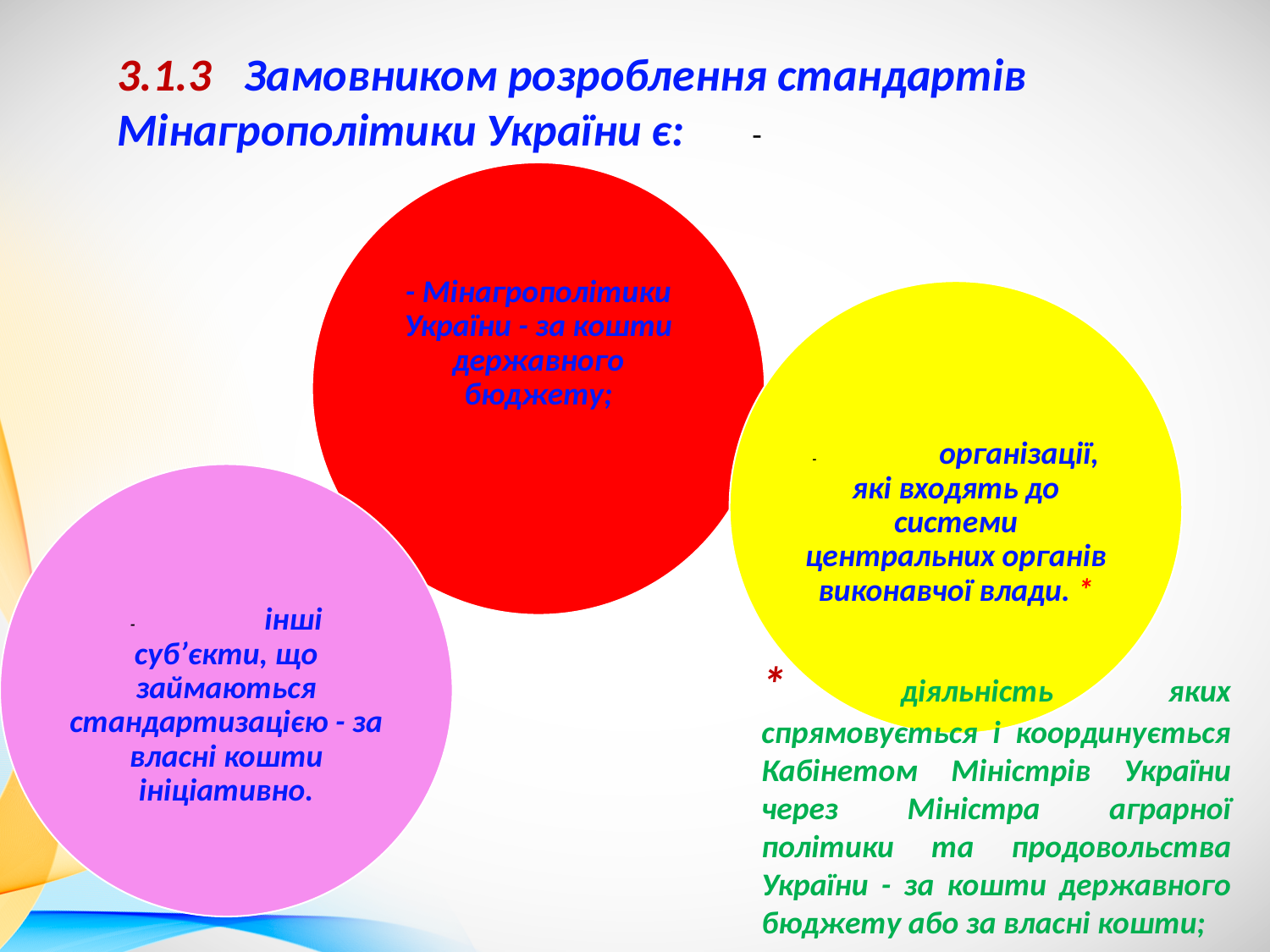

3.1.3	Замовником розроблення стандартів Мінагрополітики України є:	-
- Мінагрополітики України - за кошти державного бюджету;
-	організації, які входять до системи центральних органів виконавчої влади. *
-	 інші суб’єкти, що займаються стандартизацією - за власні кошти ініціативно.
* діяльність яких спрямовується і координується Кабінетом Міністрів України через Міністра аграрної політики та продовольства України - за кошти державного бюджету або за власні кошти;